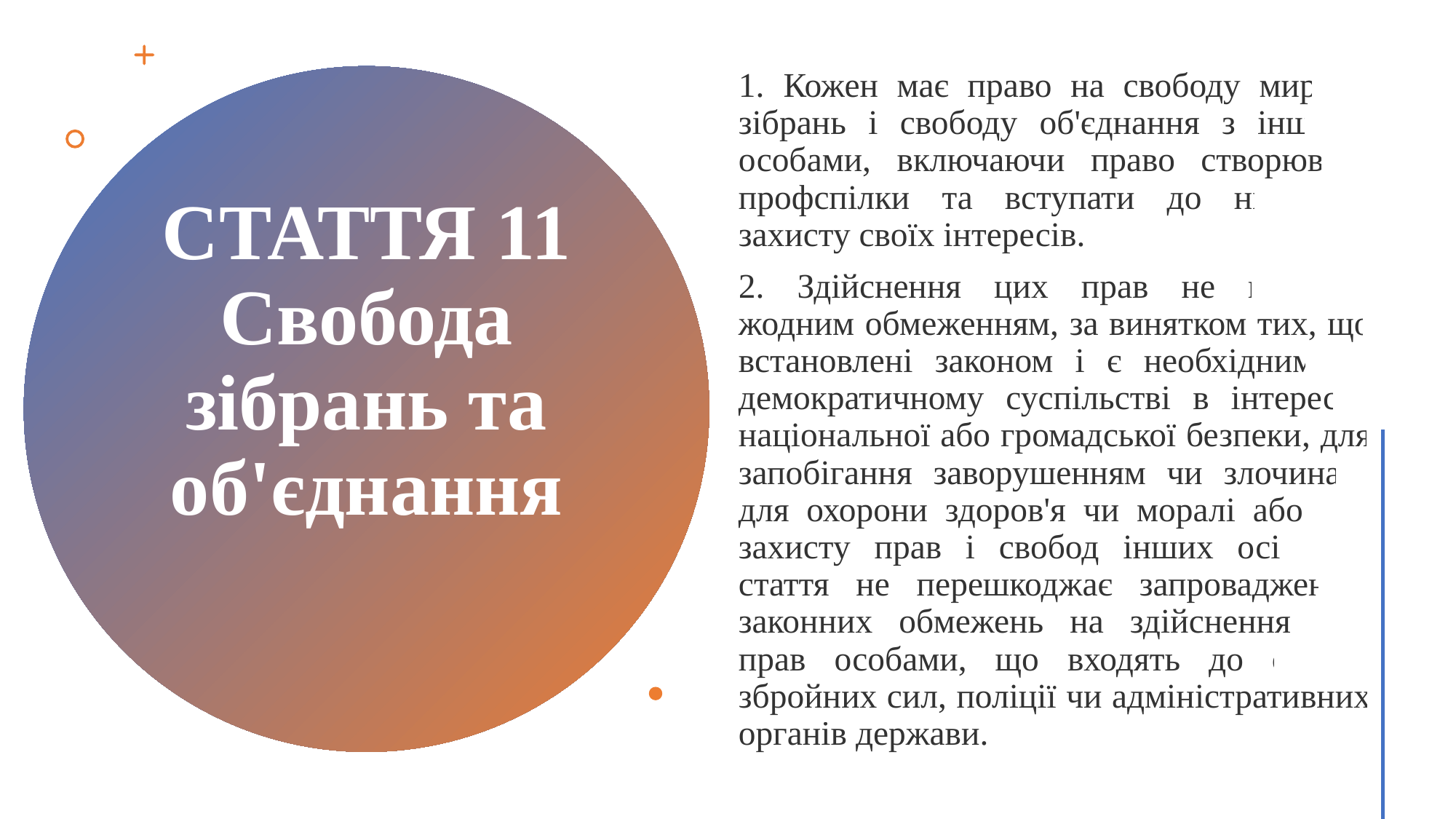

1. Кожен має право на свободу мирних зібрань і свободу об'єднання з іншими особами, включаючи право створювати профспілки та вступати до них для захисту своїх інтересів.
2. Здійснення цих прав не підлягає жодним обмеженням, за винятком тих, що встановлені законом і є необхідними в демократичному суспільстві в інтересах національної або громадської безпеки, для запобігання заворушенням чи злочинам, для охорони здоров'я чи моралі або для захисту прав і свобод інших осіб. Ця стаття не перешкоджає запровадженню законних обмежень на здійснення цих прав особами, що входять до складу збройних сил, поліції чи адміністративних органів держави.

# СТАТТЯ 11 Свобода зібрань та об'єднання